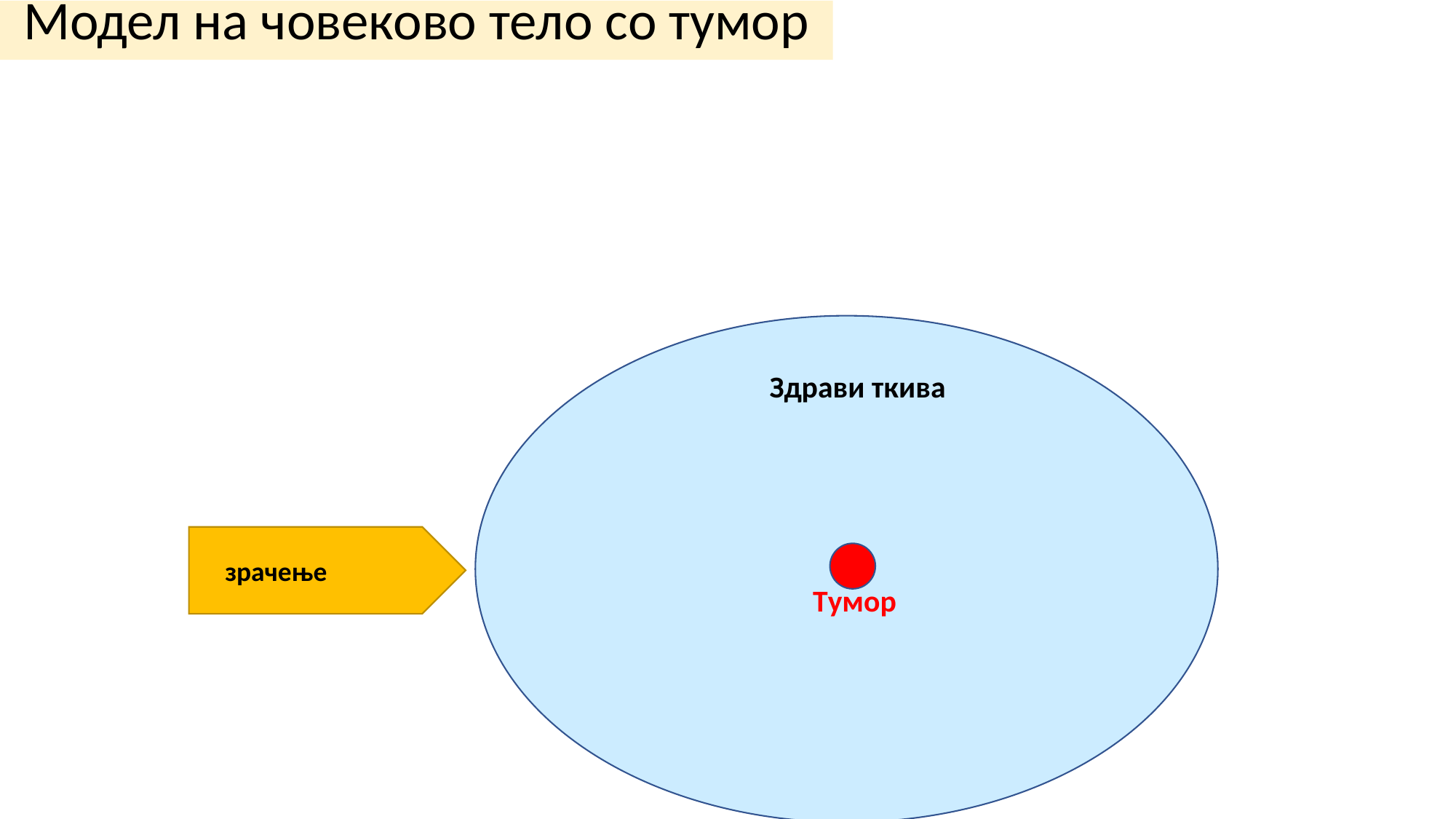

# Модел на човеково тело со тумор

Здрави ткива

зрачење

Tумор